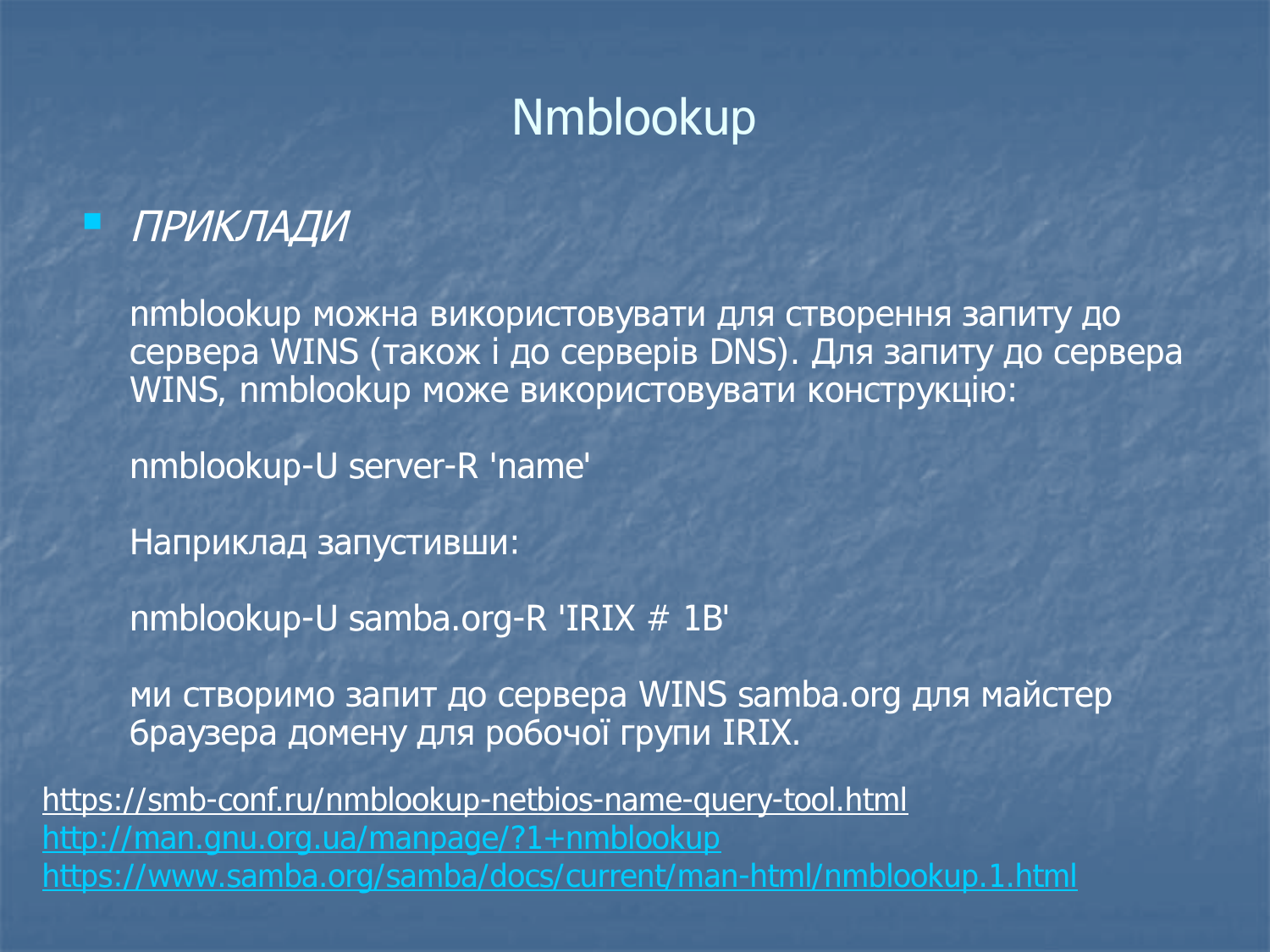

# Nmblookup
ПРИКЛАДИ
nmblookup можна використовувати для створення запиту до сервера WINS (також і до серверів DNS). Для запиту до сервера WINS, nmblookup може використовувати конструкцію:
nmblookup-U server-R 'name'
Наприклад запустивши:
nmblookup-U samba.org-R 'IRIX # 1B'
ми створимо запит до сервера WINS samba.org для майстер браузера домену для робочої групи IRIX.
https://smb-conf.ru/nmblookup-netbios-name-query-tool.html
http://man.gnu.org.ua/manpage/?1+nmblookup
https://www.samba.org/samba/docs/current/man-html/nmblookup.1.html